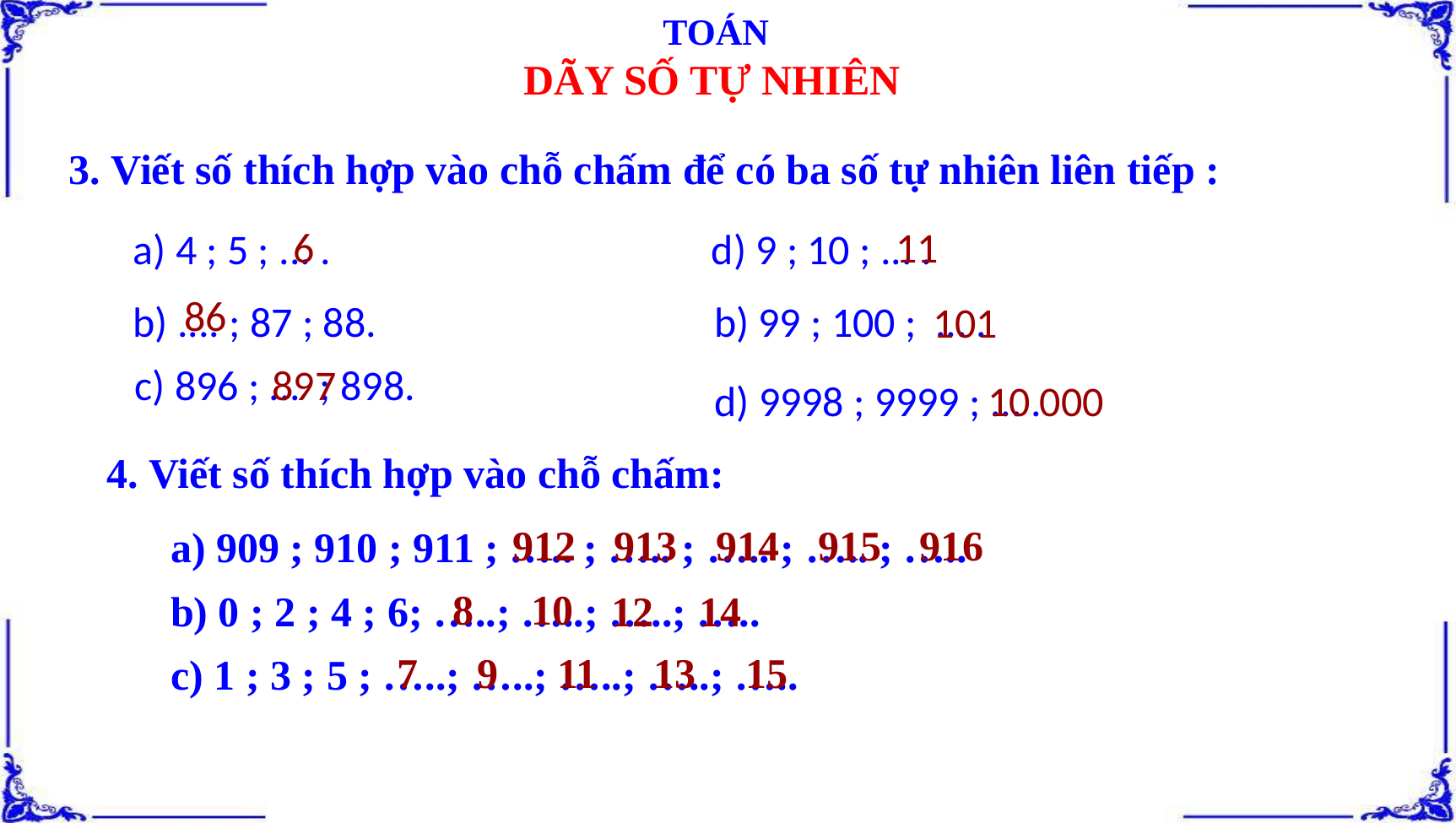

TOÁN
DÃY SỐ TỰ NHIÊN
# 3. Viết số thích hợp vào chỗ chấm để có ba số tự nhiên liên tiếp :
11
 6
a) 4 ; 5 ; ... .
d) 9 ; 10 ; ... .
86
b) .... ; 87 ; 88.
b) 99 ; 100 ;  ... .
101
897
c) 896 ; ...  ; 898.
10 000
d) 9998 ; 9999 ; ... .
4. Viết số thích hợp vào chỗ chấm:
 912
 913
 914
 915
 916
a) 909 ; 910 ; 911 ; ….. ; ….. ; ….. ; ….. ; …..
 8
 10
b) 0 ; 2 ; 4 ; 6; …..; …..; …..; …..
 12
 14
 7
 9
 11
 13
 15
c) 1 ; 3 ; 5 ; …..; …..; …..; …..; …..